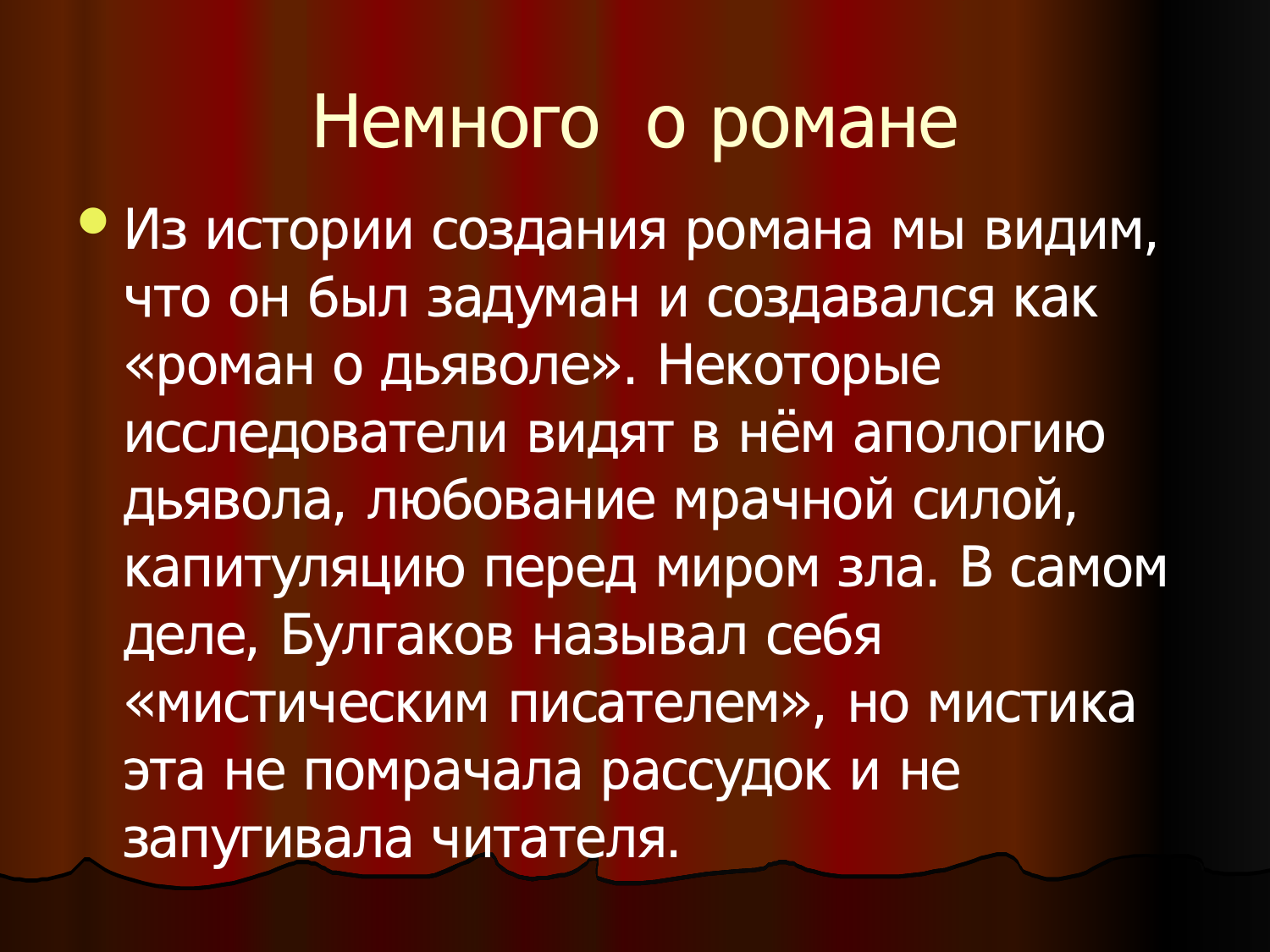

# Немного  о романе
Из истории создания романа мы видим, что он был задуман и создавался как «роман о дьяволе». Некоторые исследователи видят в нём апологию дьявола, любование мрачной силой, капитуляцию перед миром зла. В самом деле, Булгаков называл себя «мистическим писателем», но мистика эта не помрачала рассудок и не запугивала читателя.